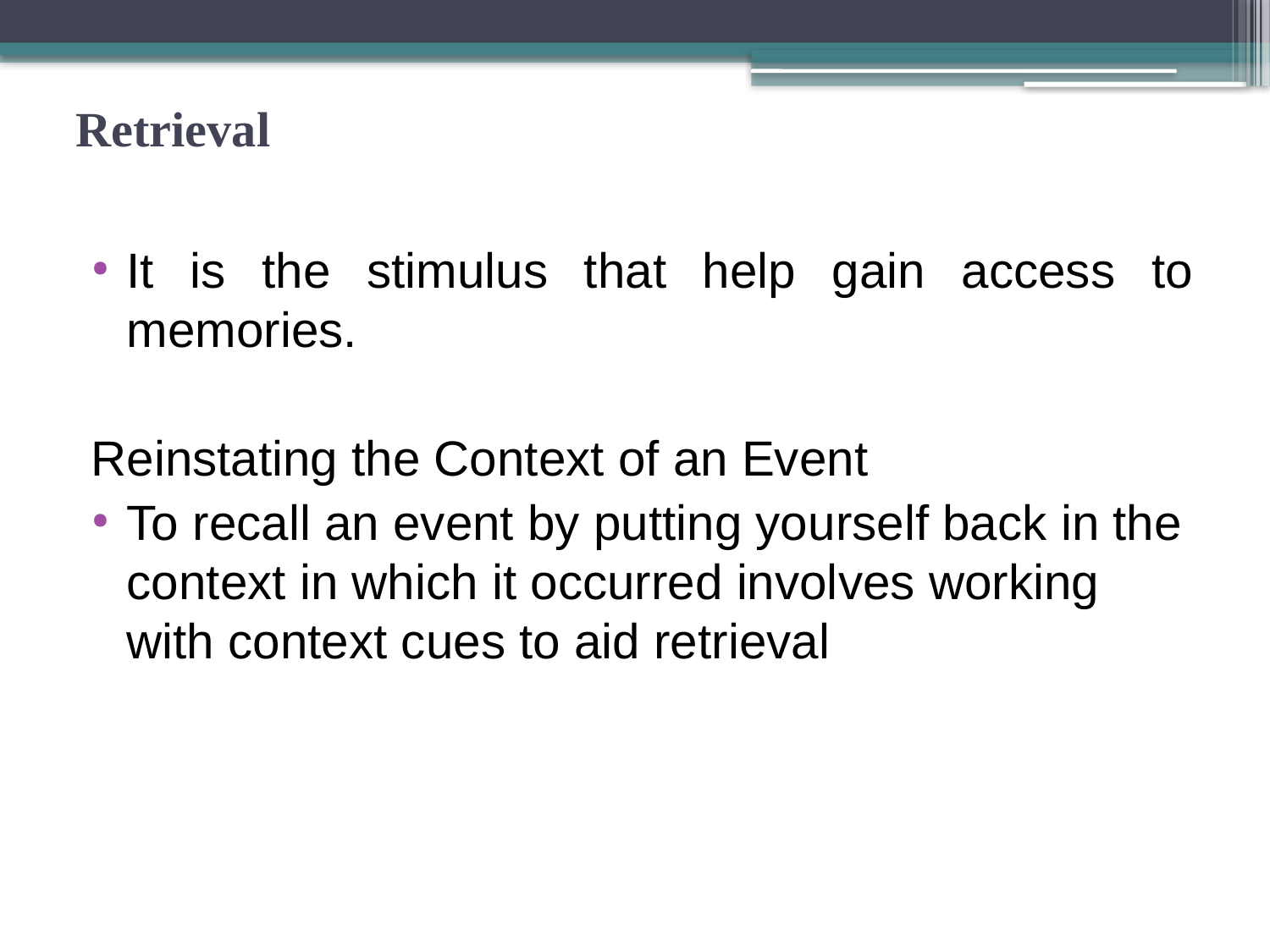

# Retrieval
It is the stimulus that help gain access to memories.

Reinstating the Context of an Event
To recall an event by putting yourself back in the context in which it occurred involves working with context cues to aid retrieval